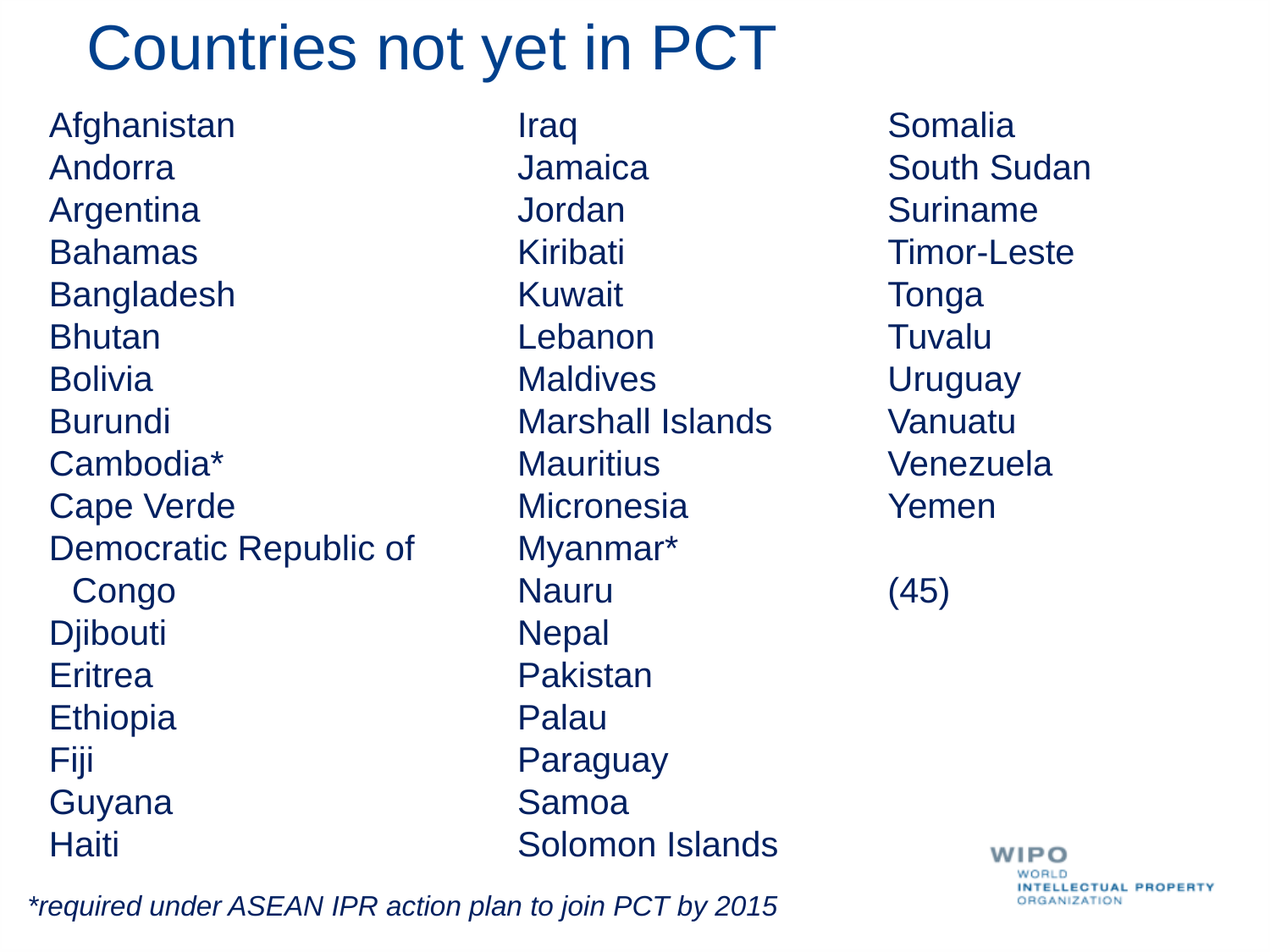

Countries not yet in PCT
Afghanistan
Andorra
Argentina
Bahamas
Bangladesh
Bhutan
Bolivia
Burundi
Cambodia*
Cape Verde
Democratic Republic of Congo
Djibouti
Eritrea
Ethiopia
Fiji
Guyana
Haiti
Iraq
Jamaica
Jordan
Kiribati
Kuwait
Lebanon
Maldives
Marshall Islands
Mauritius
Micronesia
Myanmar*
Nauru
Nepal
Pakistan
Palau
Paraguay
Samoa
Solomon Islands
Somalia
South Sudan
Suriname
Timor-Leste
Tonga
Tuvalu
Uruguay
Vanuatu
Venezuela
Yemen

(45)
*required under ASEAN IPR action plan to join PCT by 2015